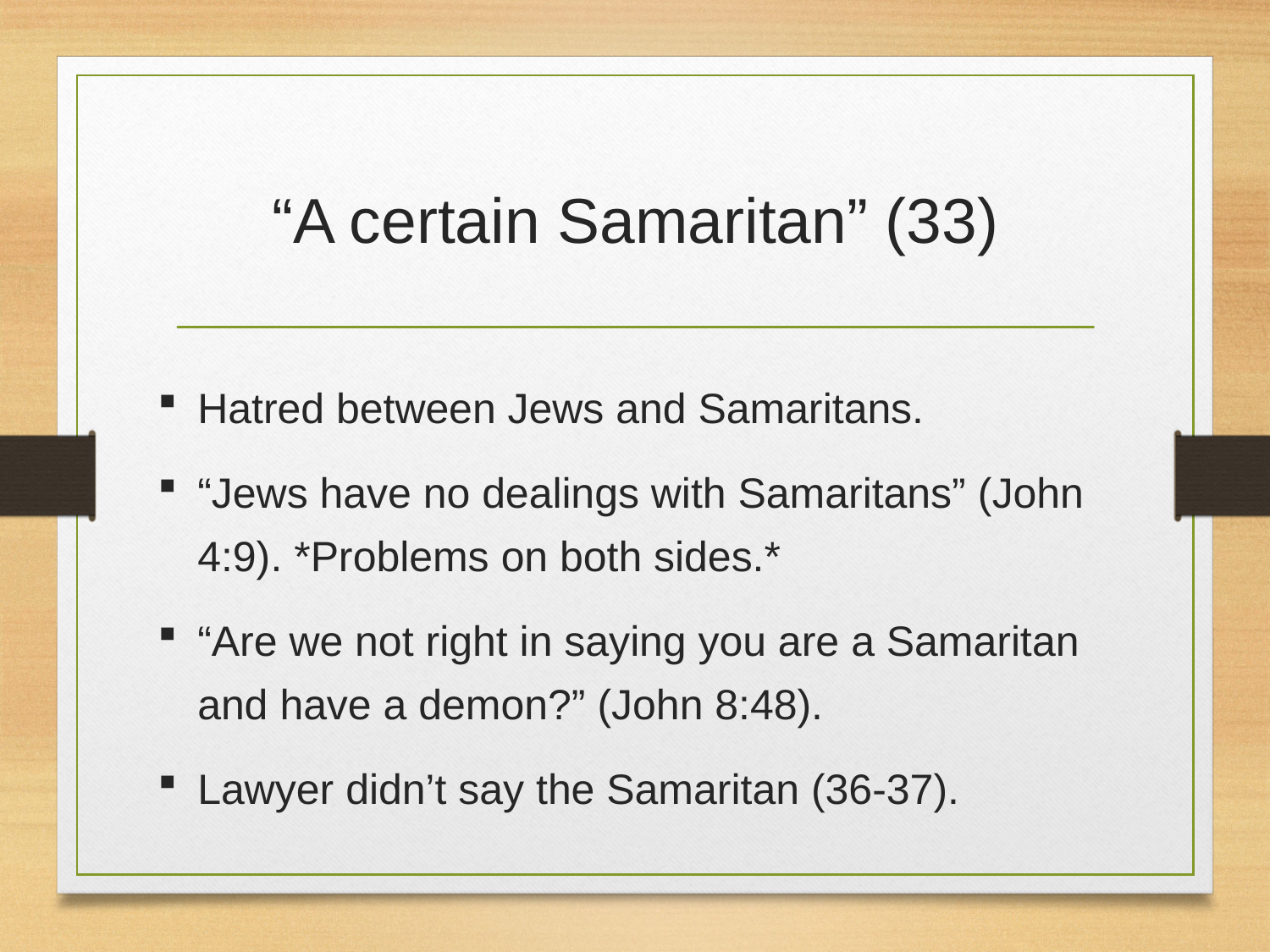

# “A certain Samaritan” (33)
Hatred between Jews and Samaritans.
“Jews have no dealings with Samaritans” (John 4:9). *Problems on both sides.*
“Are we not right in saying you are a Samaritan and have a demon?” (John 8:48).
Lawyer didn’t say the Samaritan (36-37).